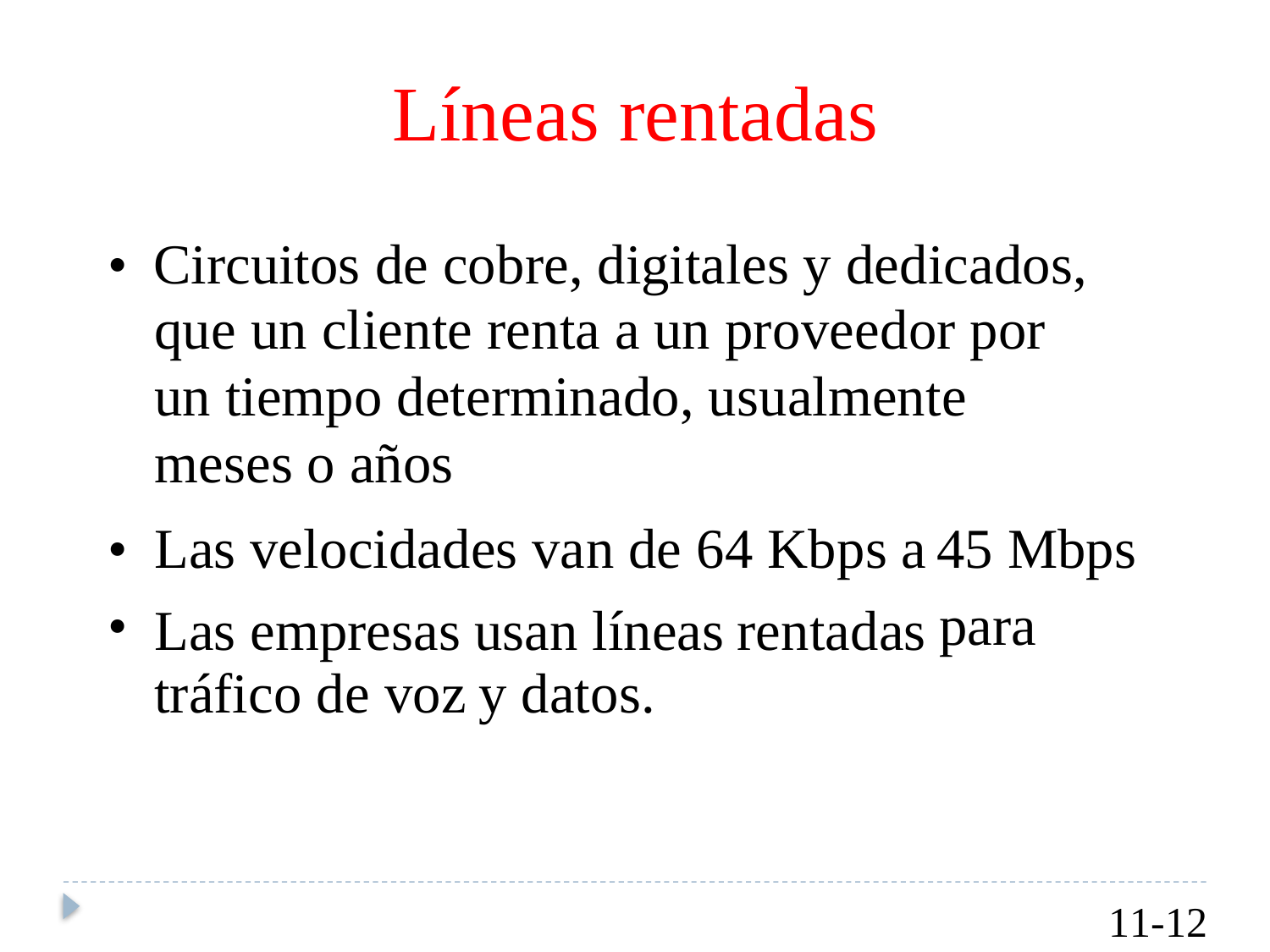

Líneas rentadas
•
Circuitos de cobre, digitales y dedicados,
que un cliente renta a un proveedor por un tiempo determinado, usualmente meses o años
•
•
Las velocidades van de 64 Kbps a
45 Mbps
para
Las empresas
tráfico de voz
usan líneas
y datos.
rentadas
11-12